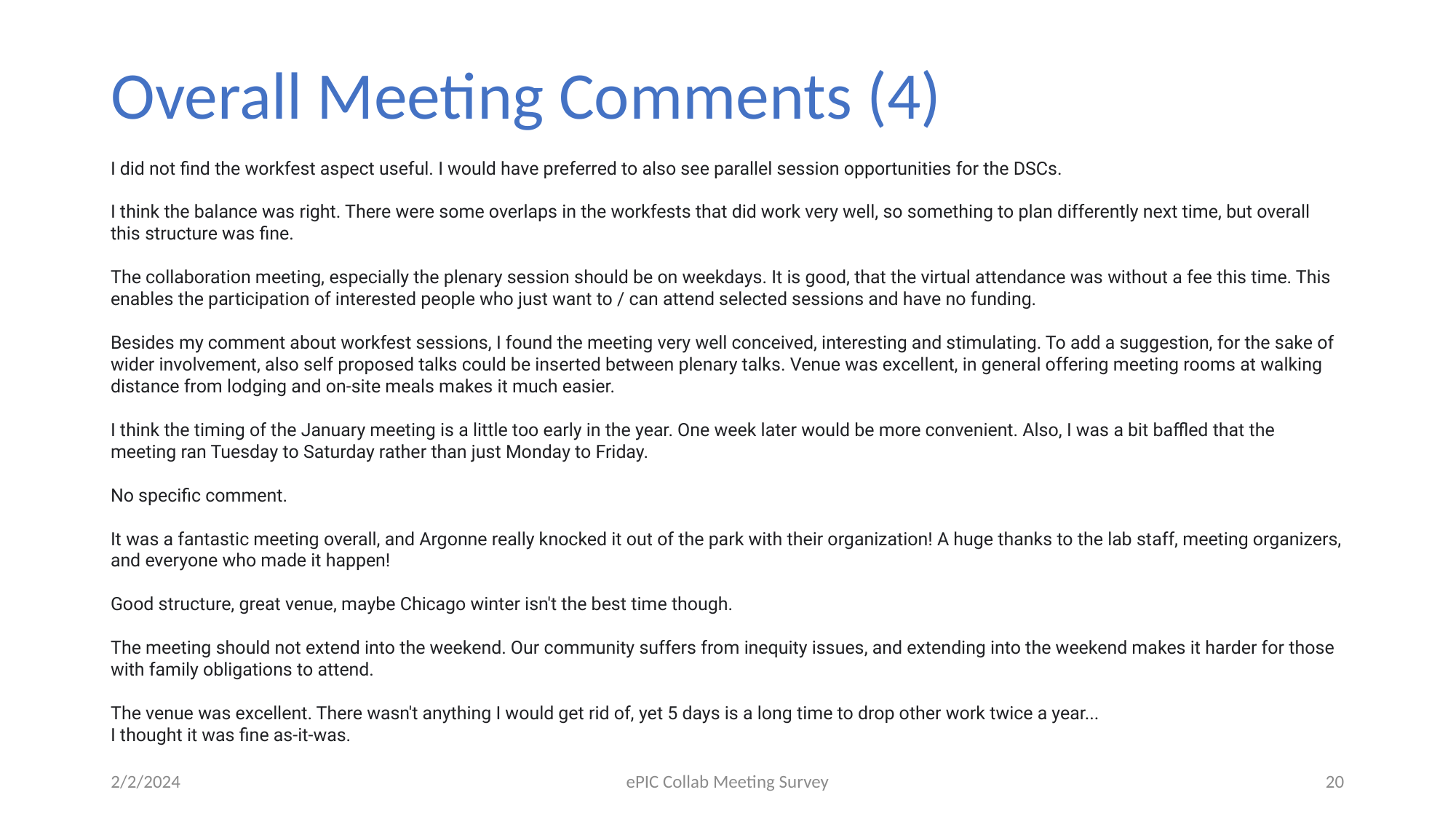

# Overall Meeting Comments (4)
I did not find the workfest aspect useful. I would have preferred to also see parallel session opportunities for the DSCs.

I think the balance was right. There were some overlaps in the workfests that did work very well, so something to plan differently next time, but overall this structure was fine.

The collaboration meeting, especially the plenary session should be on weekdays. It is good, that the virtual attendance was without a fee this time. This enables the participation of interested people who just want to / can attend selected sessions and have no funding.

Besides my comment about workfest sessions, I found the meeting very well conceived, interesting and stimulating. To add a suggestion, for the sake of
wider involvement, also self proposed talks could be inserted between plenary talks. Venue was excellent, in general offering meeting rooms at walking distance from lodging and on-site meals makes it much easier.

I think the timing of the January meeting is a little too early in the year. One week later would be more convenient. Also, I was a bit baffled that the meeting ran Tuesday to Saturday rather than just Monday to Friday.

No specific comment.

It was a fantastic meeting overall, and Argonne really knocked it out of the park with their organization! A huge thanks to the lab staff, meeting organizers, and everyone who made it happen!

Good structure, great venue, maybe Chicago winter isn't the best time though.

The meeting should not extend into the weekend. Our community suffers from inequity issues, and extending into the weekend makes it harder for those with family obligations to attend.

The venue was excellent. There wasn't anything I would get rid of, yet 5 days is a long time to drop other work twice a year...
I thought it was fine as-it-was.

2/2/2024
ePIC Collab Meeting Survey
20